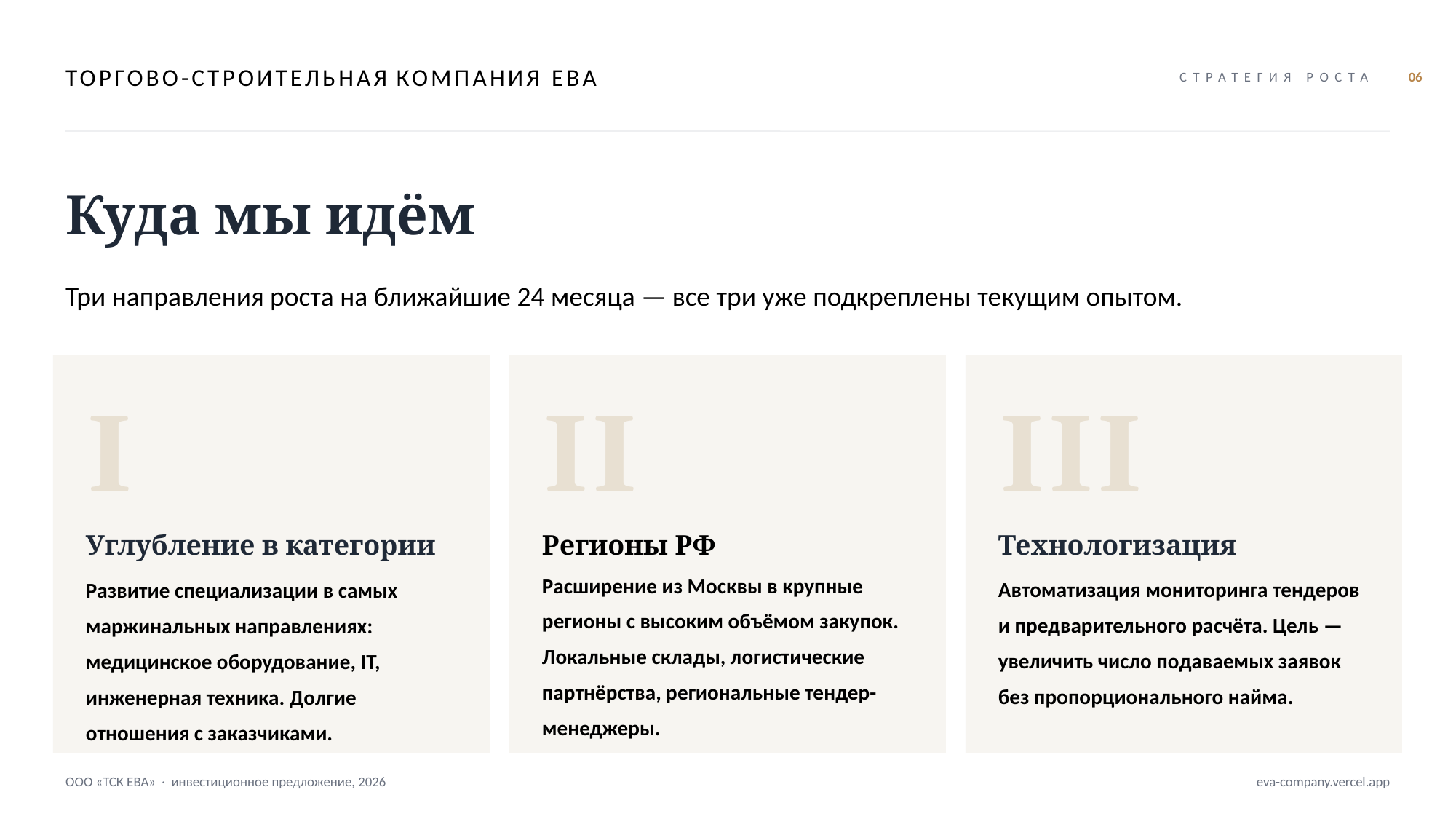

ТОРГОВО-СТРОИТЕЛЬНАЯ КОМПАНИЯ ЕВА
СТРАТЕГИЯ РОСТА
06

Куда мы идём
Три направления роста на ближайшие 24 месяца — все три уже подкреплены текущим опытом.

I
II
III
Углубление в категории
Регионы РФ
Технологизация
Развитие специализации в самых маржинальных направлениях: медицинское оборудование, IT, инженерная техника. Долгие отношения с заказчиками.
Автоматизация мониторинга тендеров и предварительного расчёта. Цель — увеличить число подаваемых заявок без пропорционального найма.
Расширение из Москвы в крупные регионы с высоким объёмом закупок. Локальные склады, логистические партнёрства, региональные тендер-менеджеры.
ООО «ТСК ЕВА»  ·  инвестиционное предложение, 2026
eva-company.vercel.app